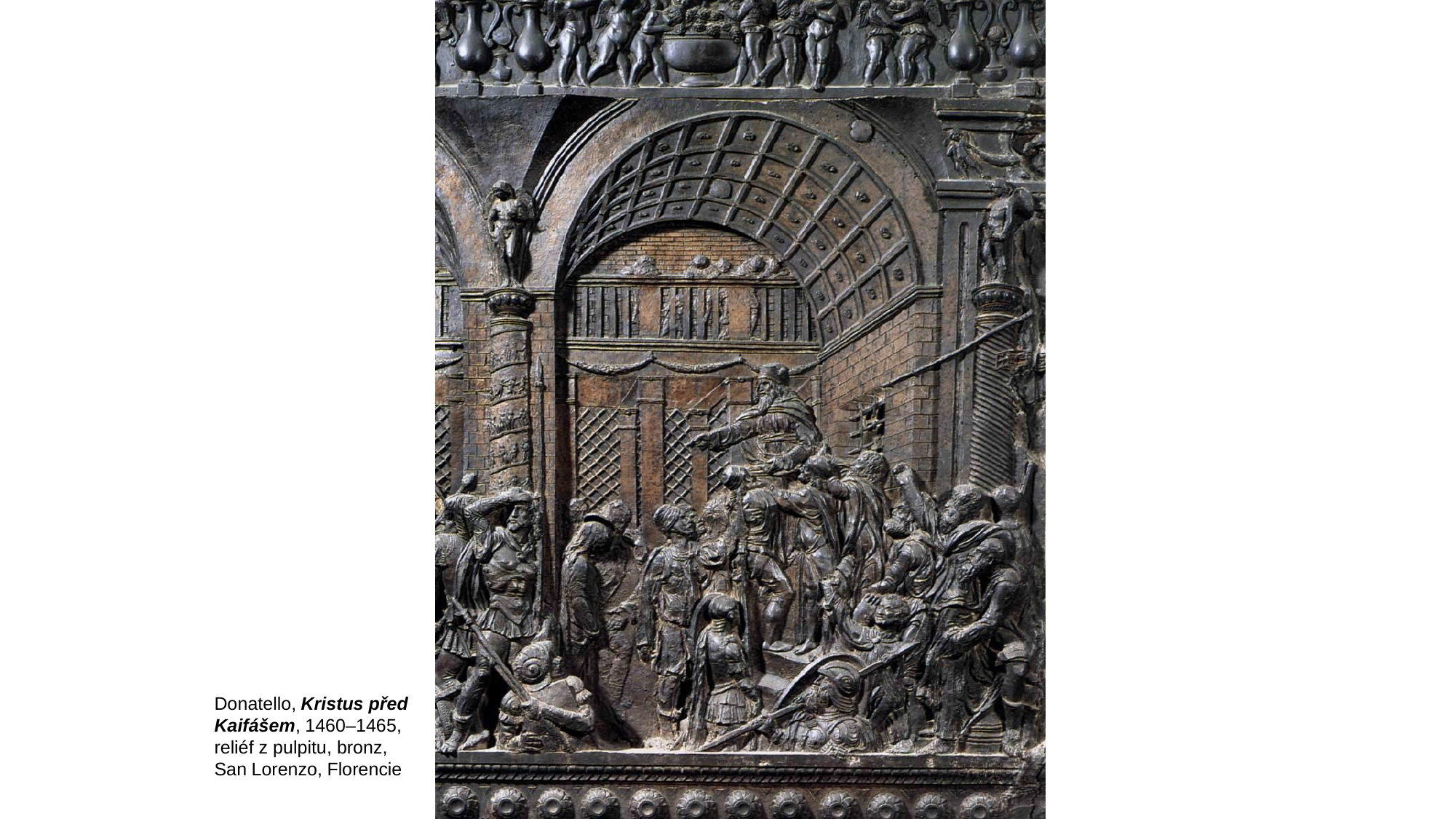

Donatello, Kristus před Kaifášem, 1460–1465, reliéf z pulpitu, bronz, San Lorenzo, Florencie